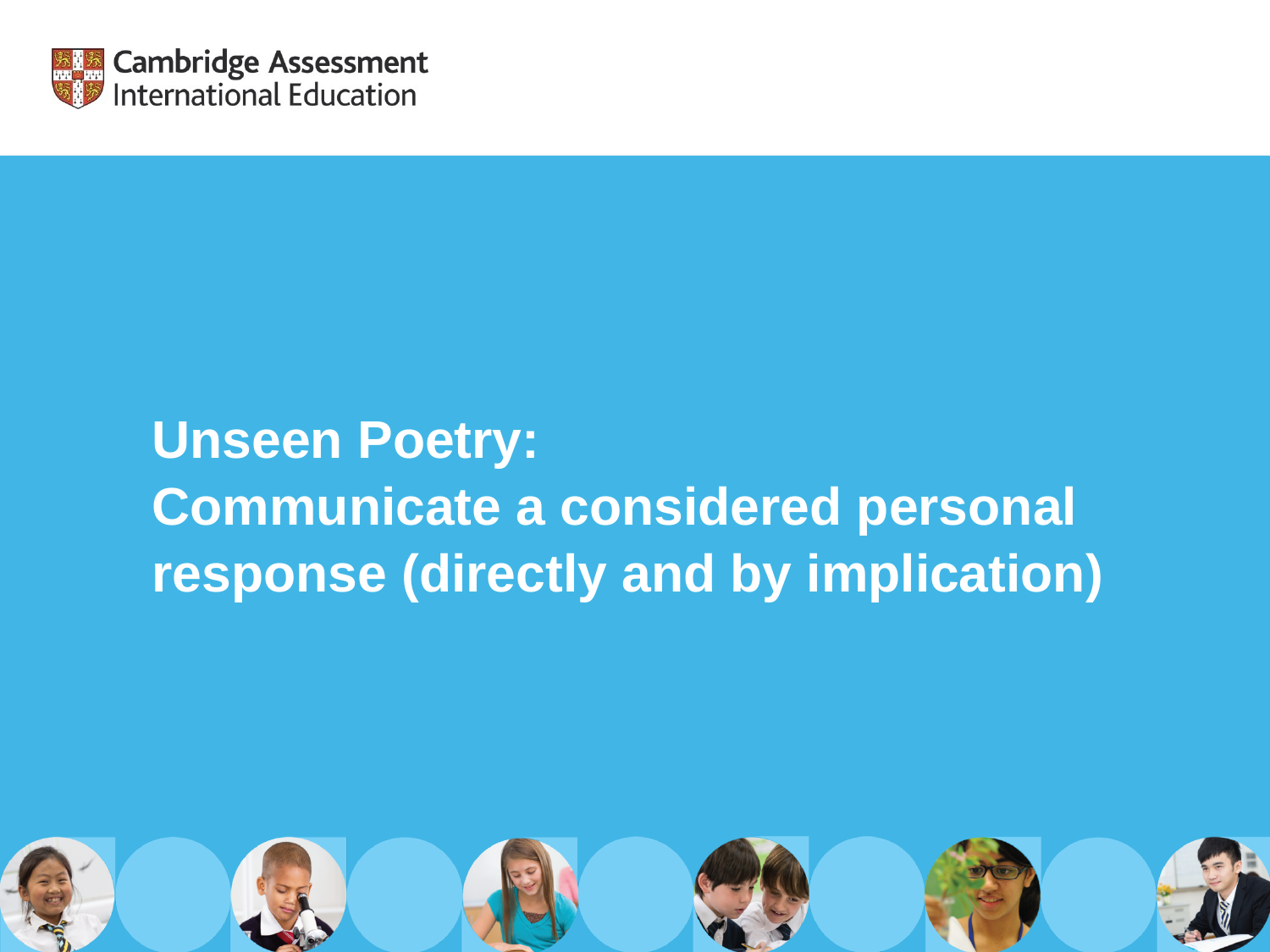

# Unseen Poetry: Communicate a considered personal response (directly and by implication)